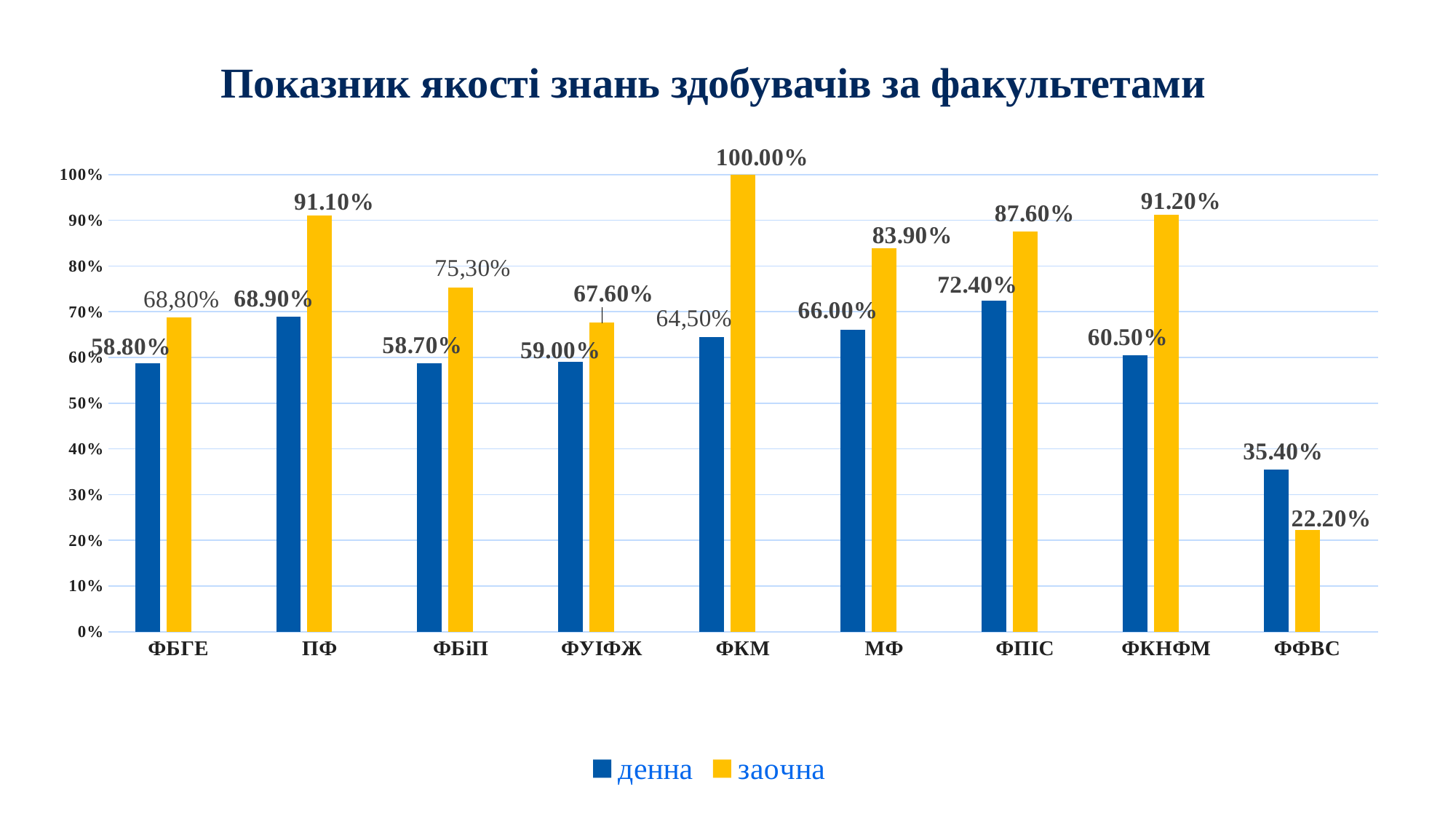

# Показник якості знань здобувачів за факультетами

### Chart

| Category | денна | заочна | Столбец1 |
|---|---|---|---|
| ФБГЕ | 0.588 | 0.688 | None |
| ПФ | 0.689 | 0.911 | None |
| ФБіП | 0.587 | 0.753 | None |
| ФУІФЖ | 0.59 | 0.676 | None |
| ФКМ | 0.645 | 1.0 | None |
| МФ | 0.66 | 0.839 | None |
| ФПІС | 0.724 | 0.876 | None |
| ФКНФМ | 0.605 | 0.912 | None |
| ФФВС | 0.354 | 0.222 | None |